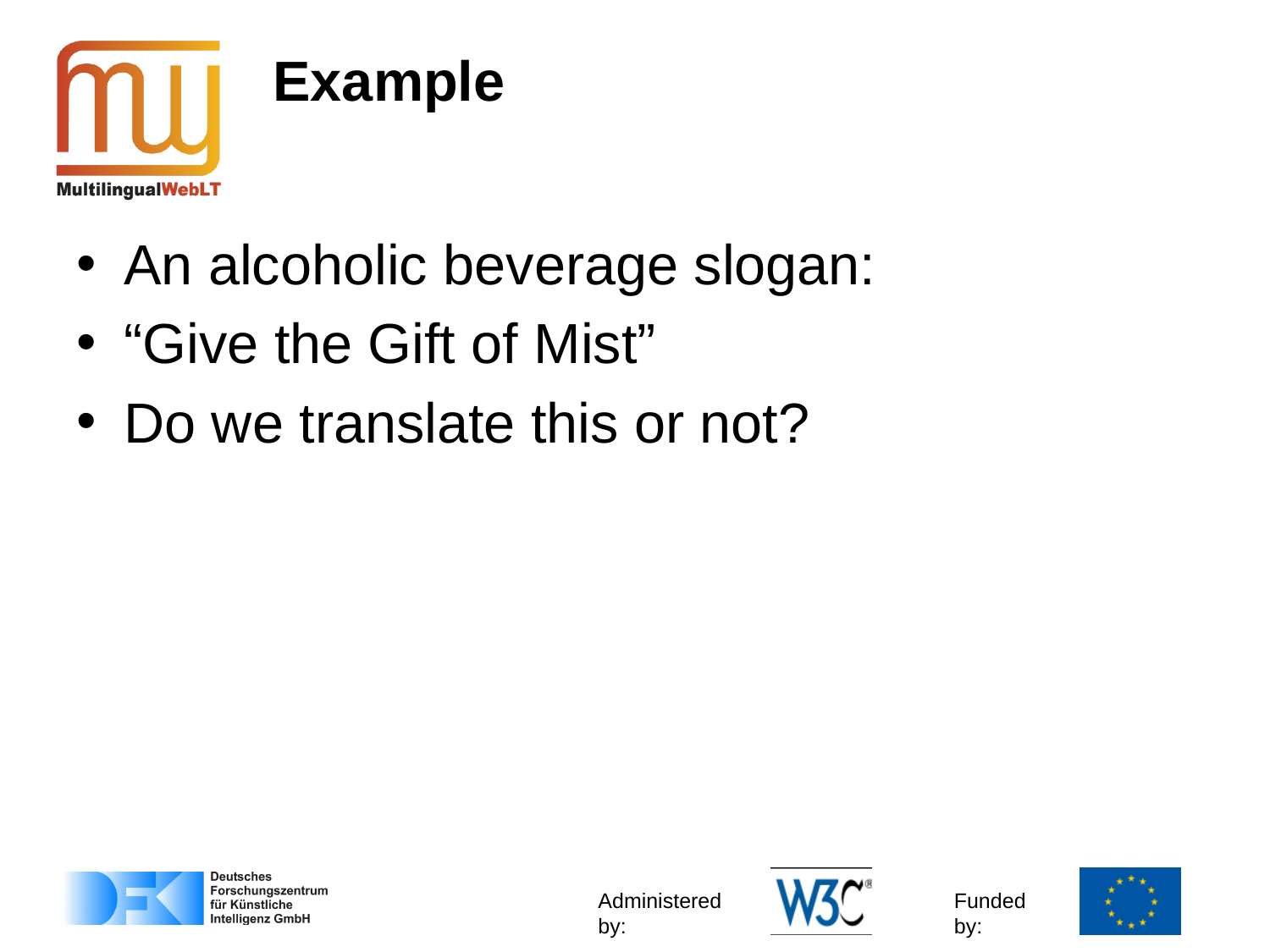

# Example
An alcoholic beverage slogan:
“Give the Gift of Mist”
Do we translate this or not?